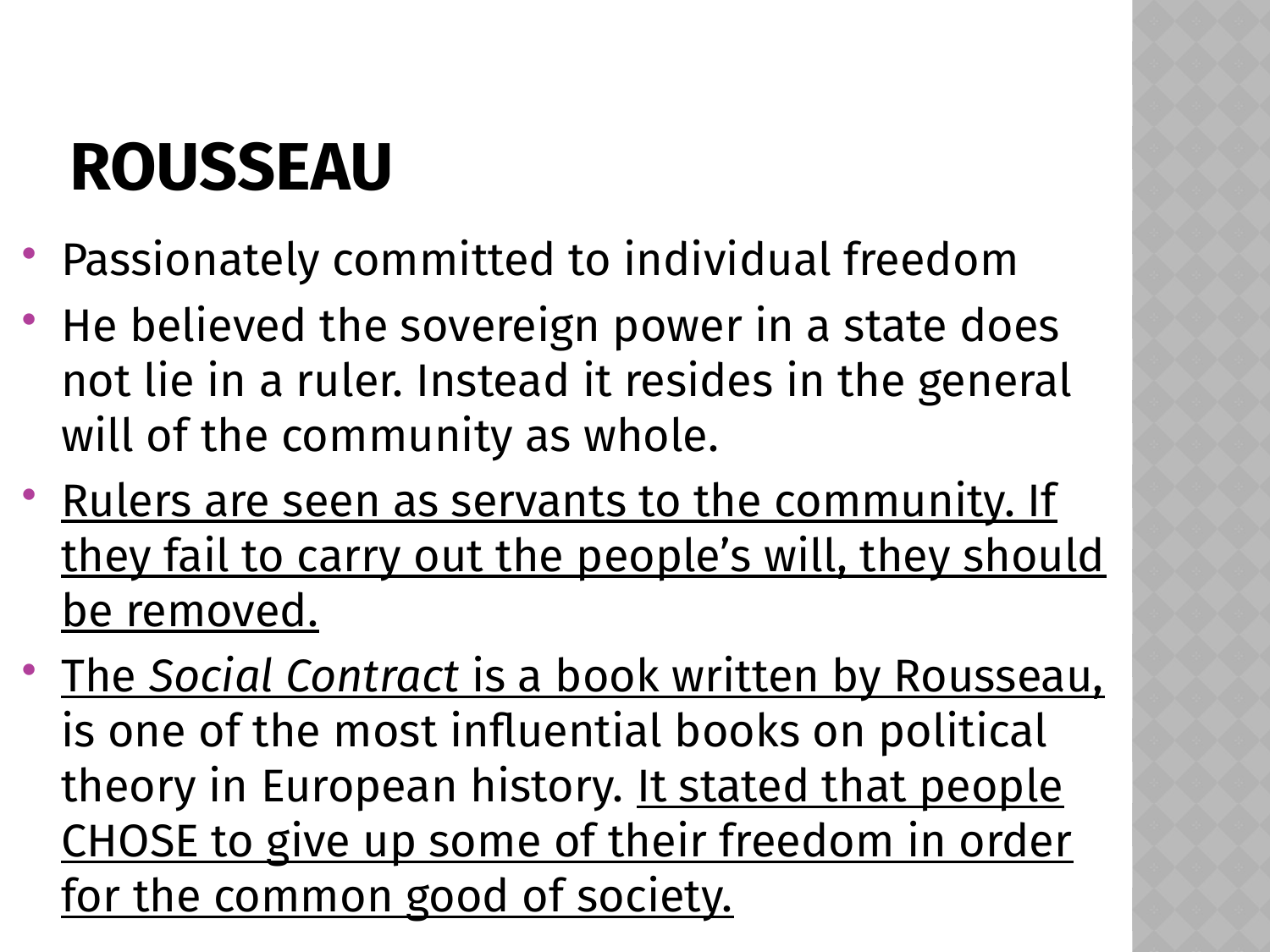

# Rousseau
Passionately committed to individual freedom
He believed the sovereign power in a state does not lie in a ruler. Instead it resides in the general will of the community as whole.
Rulers are seen as servants to the community. If they fail to carry out the people’s will, they should be removed.
The Social Contract is a book written by Rousseau, is one of the most influential books on political theory in European history. It stated that people CHOSE to give up some of their freedom in order for the common good of society.